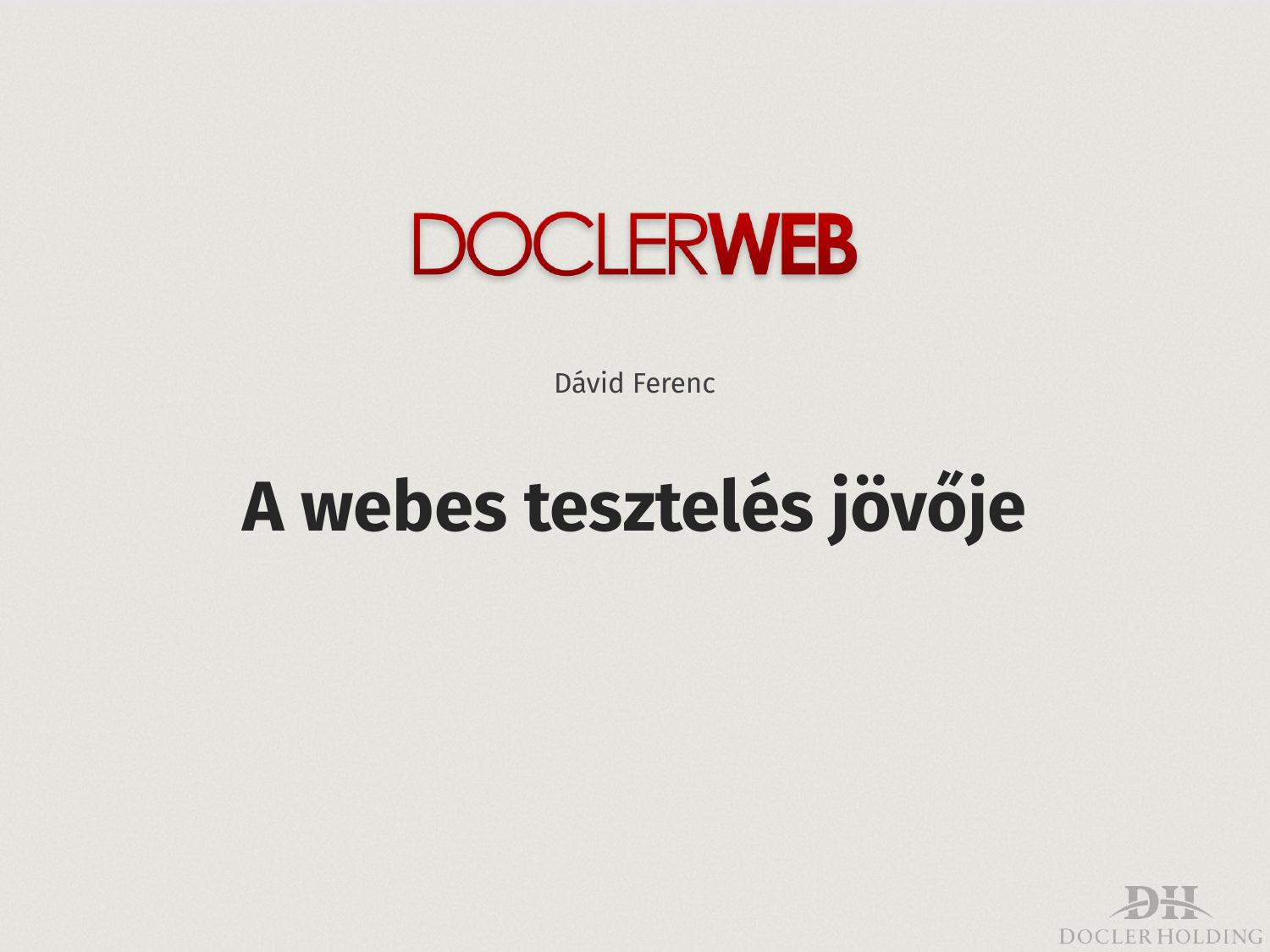

Dávid Ferenc
# A webes tesztelés jövője